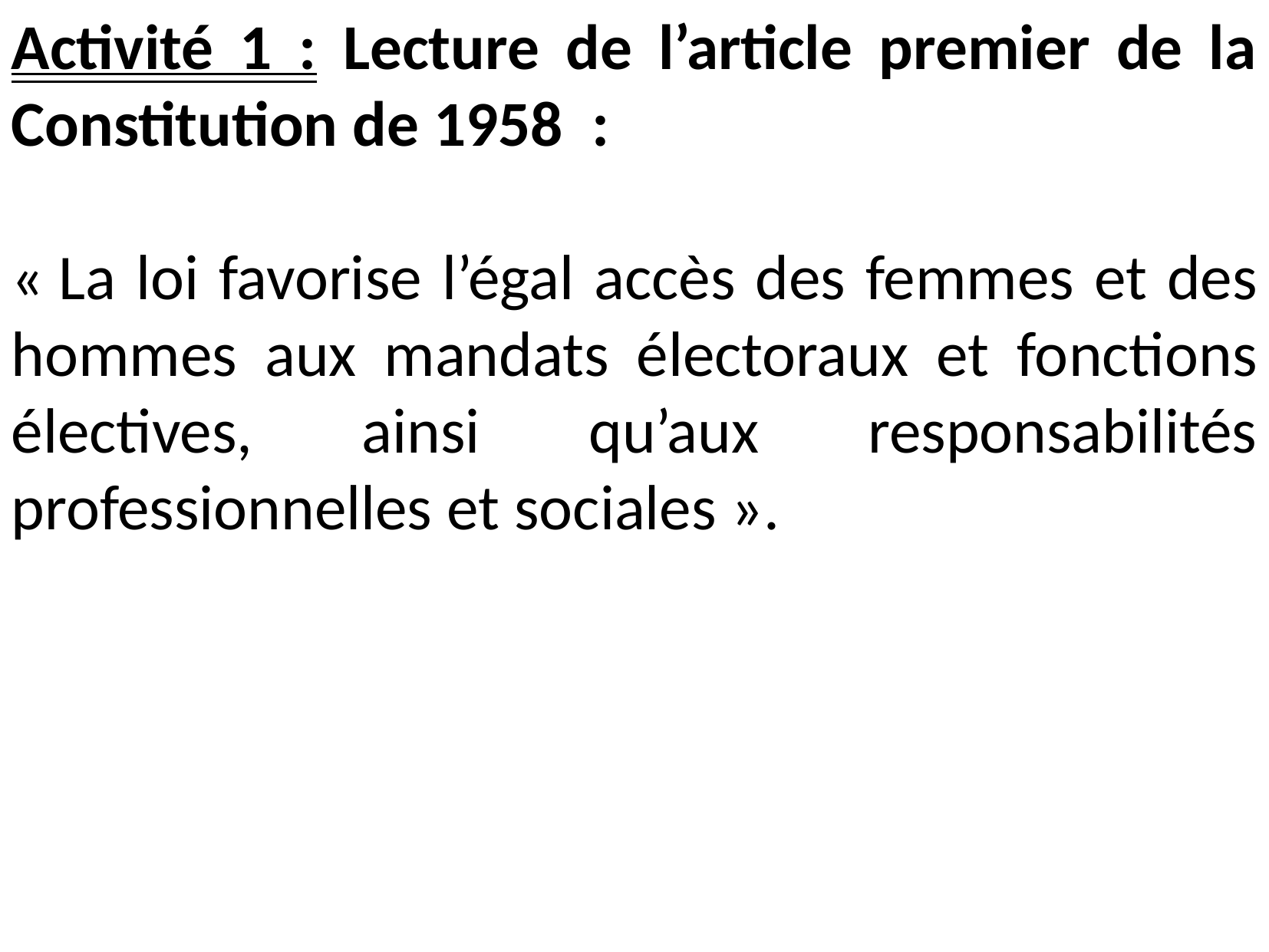

Activité 1 : Lecture de l’article premier de la Constitution de 1958  :

« La loi favorise l’égal accès des femmes et des hommes aux mandats électoraux et fonctions électives, ainsi qu’aux responsabilités professionnelles et sociales ».